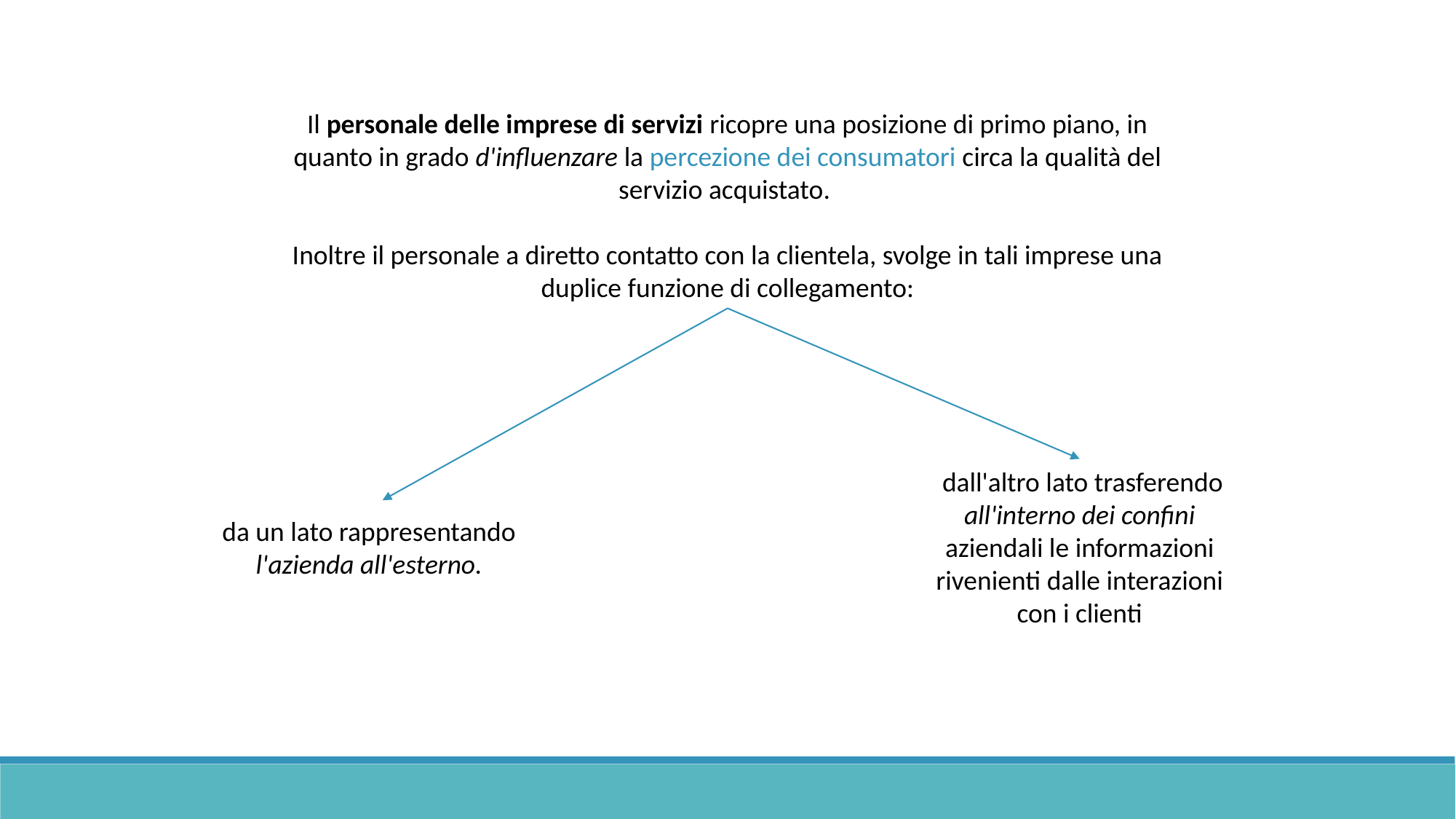

Il personale delle imprese di servizi ricopre una posizione di primo piano, in quanto in grado d'influenzare la percezione dei consumatori circa la qualità del servizio acquistato.

Inoltre il personale a diretto contatto con la clientela, svolge in tali imprese una duplice funzione di collegamento:
 dall'altro lato trasferendo all'interno dei confini aziendali le informazioni rivenienti dalle interazioni con i clienti
da un lato rappresentando l'azienda all'esterno.